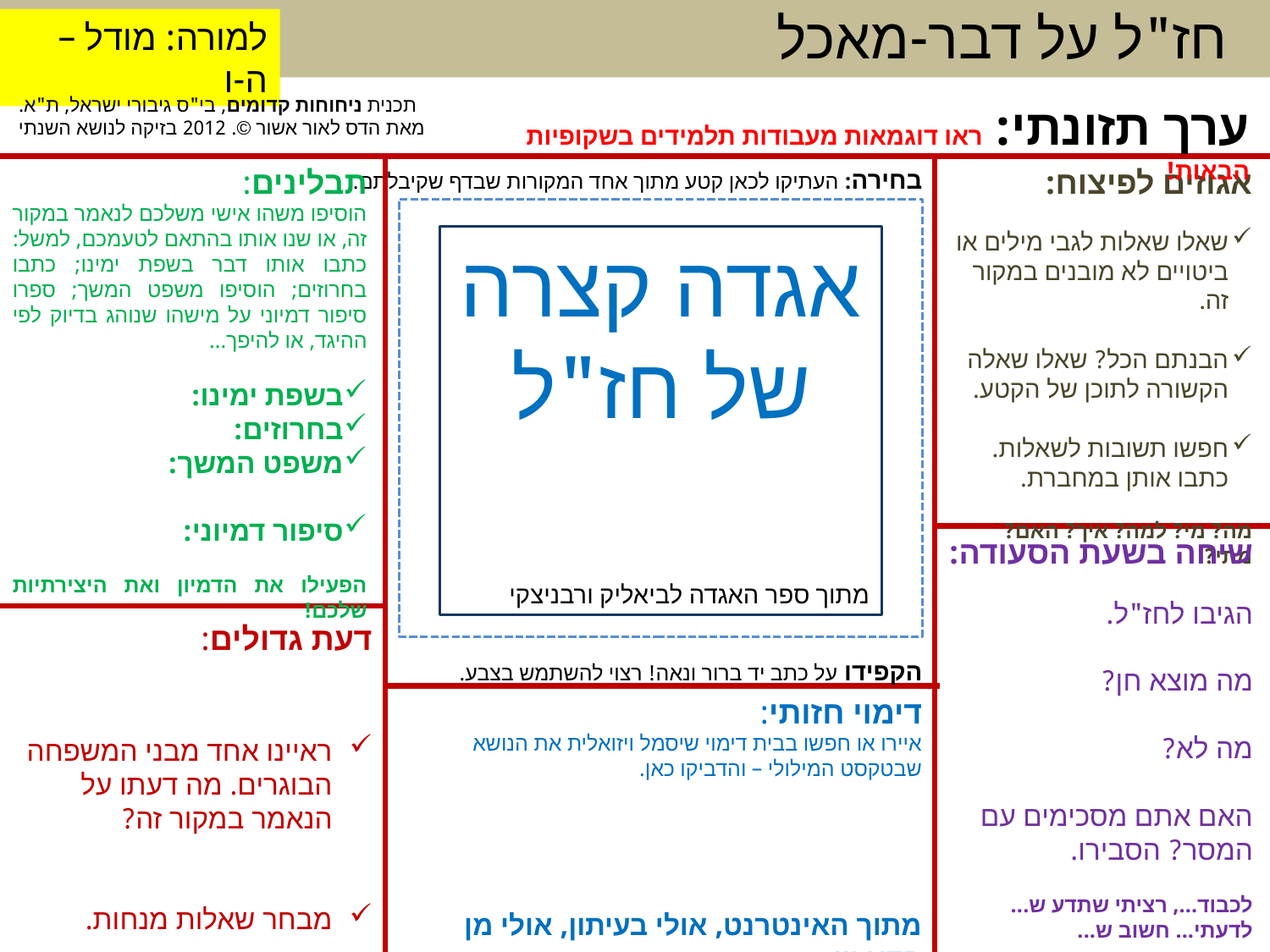

חז"ל על דבר-מאכל
למורה: מודל – ה-ו
תכנית ניחוחות קדומים, בי"ס גיבורי ישראל, ת"א.
מאת הדס לאור אשור ©. 2012 בזיקה לנושא השנתי
ערך תזונתי: ראו דוגמאות מעבודות תלמידים בשקופיות הבאות!
תבלינים:
הוסיפו משהו אישי משלכם לנאמר במקור זה, או שנו אותו בהתאם לטעמכם, למשל: כתבו אותו דבר בשפת ימינו; כתבו בחרוזים; הוסיפו משפט המשך; ספרו סיפור דמיוני על מישהו שנוהג בדיוק לפי ההיגד, או להיפך...

בשפת ימינו:
בחרוזים:
משפט המשך:

סיפור דמיוני:

הפעילו את הדמיון ואת היצירתיות שלכם!
אגוזים לפיצוח:

שאלו שאלות לגבי מילים או ביטויים לא מובנים במקור זה.

הבנתם הכל? שאלו שאלה הקשורה לתוכן של הקטע.

חפשו תשובות לשאלות. כתבו אותן במחברת.

מה? מי? למה? איך? האם? מתי?

בחירה: העתיקו לכאן קטע מתוך אחד המקורות שבדף שקיבלתם.

אגדה קצרה של חז"ל

מתוך ספר האגדה לביאליק ורבניצקי
שיחה בשעת הסעודה:

הגיבו לחז"ל.

מה מוצא חן?

מה לא?

האם אתם מסכימים עם המסר? הסבירו.

לכבוד..., רציתי שתדע ש... לדעתי... חשוב ש...
דעת גדולים:

ראיינו אחד מבני המשפחה הבוגרים. מה דעתו על הנאמר במקור זה?

מבחר שאלות מנחות.

הקפידו על כתב יד ברור ונאה! רצוי להשתמש בצבע.
דימוי חזותי:
איירו או חפשו בבית דימוי שיסמל ויזואלית את הנושא שבטקסט המילולי – והדביקו כאן.

מתוך האינטרנט, אולי בעיתון, אולי מן הדימיון.